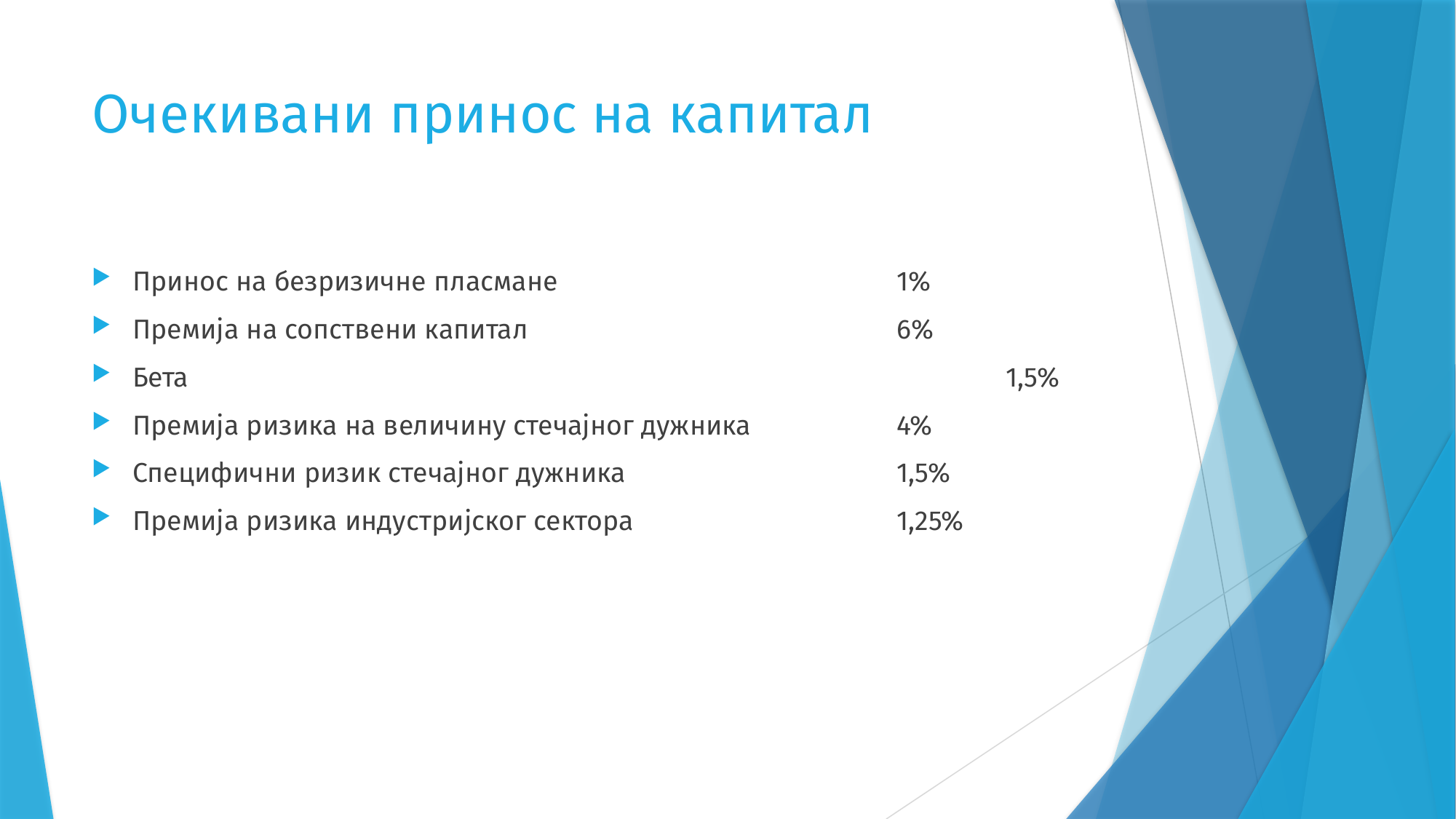

# Очекивани принос на капитал
Принос на безризичне пласмане 				1%
Премија на сопствени капитал				6%
Бета								1,5%
Премија ризика на величину стечајног дужника		4%
Специфични ризик стечајног дужника			1,5%
Премија ризика индустријског сектора			1,25%